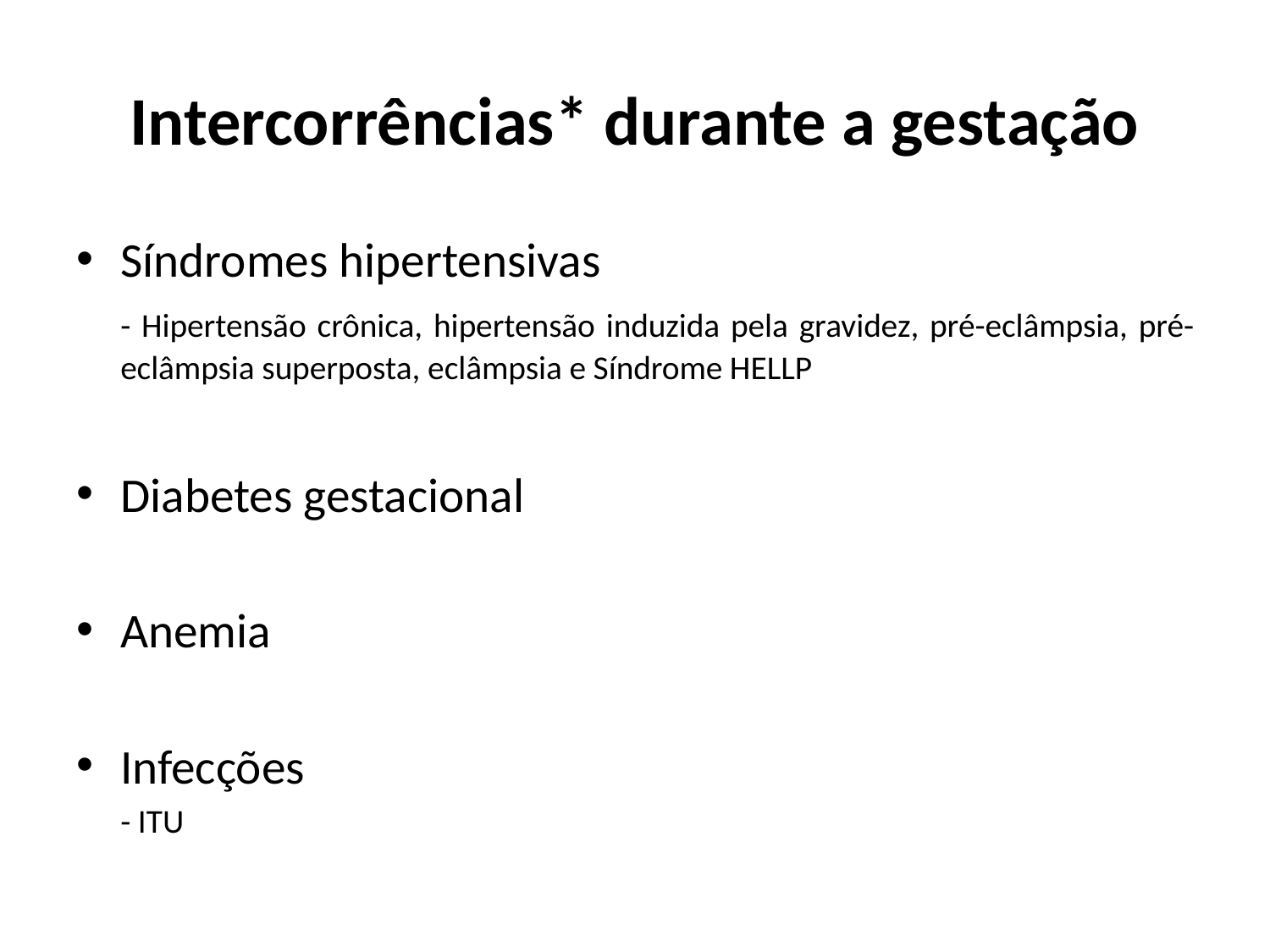

# Intercorrências* durante a gestação
Síndromes hipertensivas
	- Hipertensão crônica, hipertensão induzida pela gravidez, pré-eclâmpsia, pré-eclâmpsia superposta, eclâmpsia e Síndrome HELLP

Diabetes gestacional

Anemia

Infecções
	- ITU